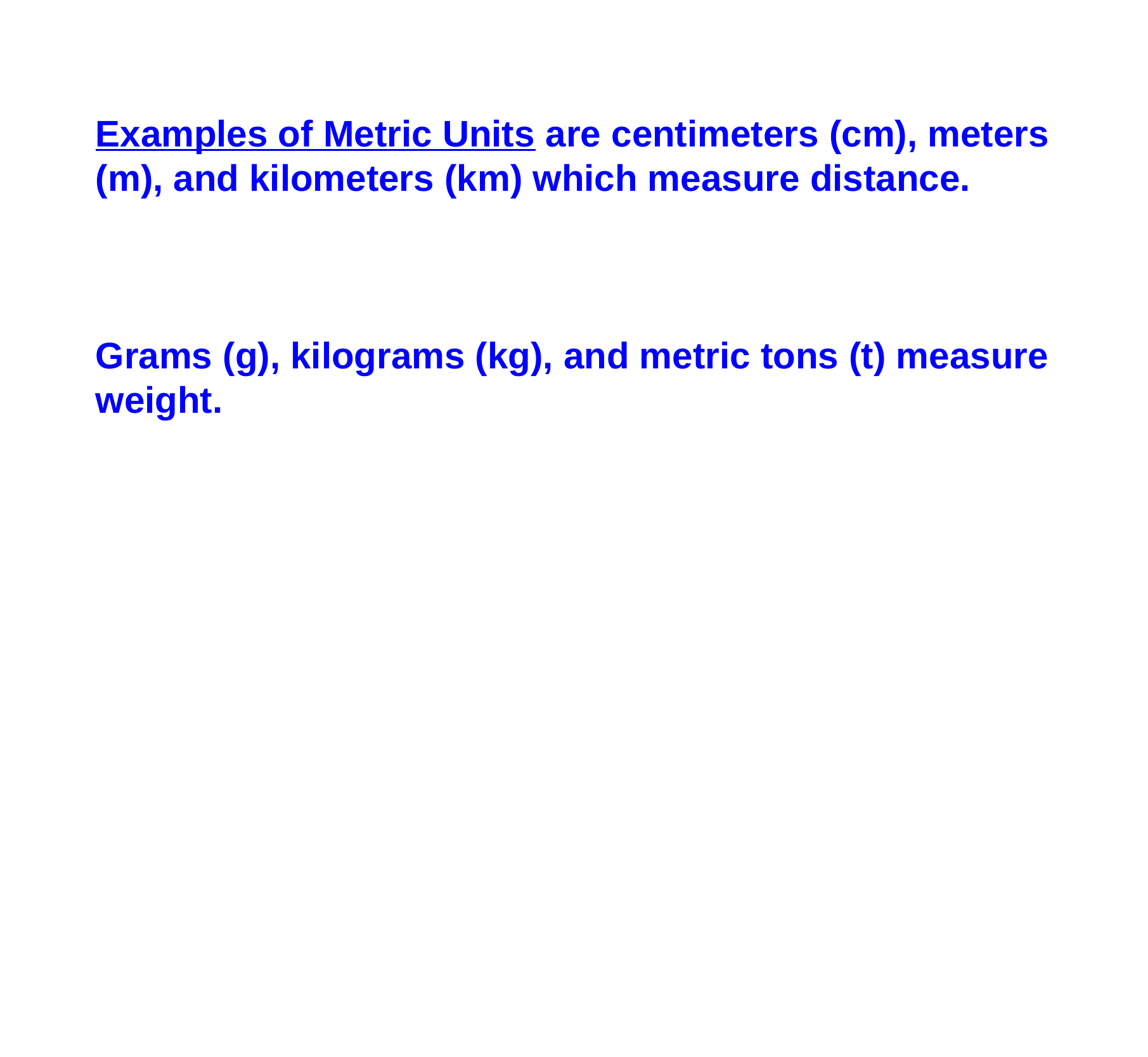

Examples of Metric Units are centimeters (cm), meters (m), and kilometers (km) which measure distance.

Grams (g), kilograms (kg), and metric tons (t) measure weight.